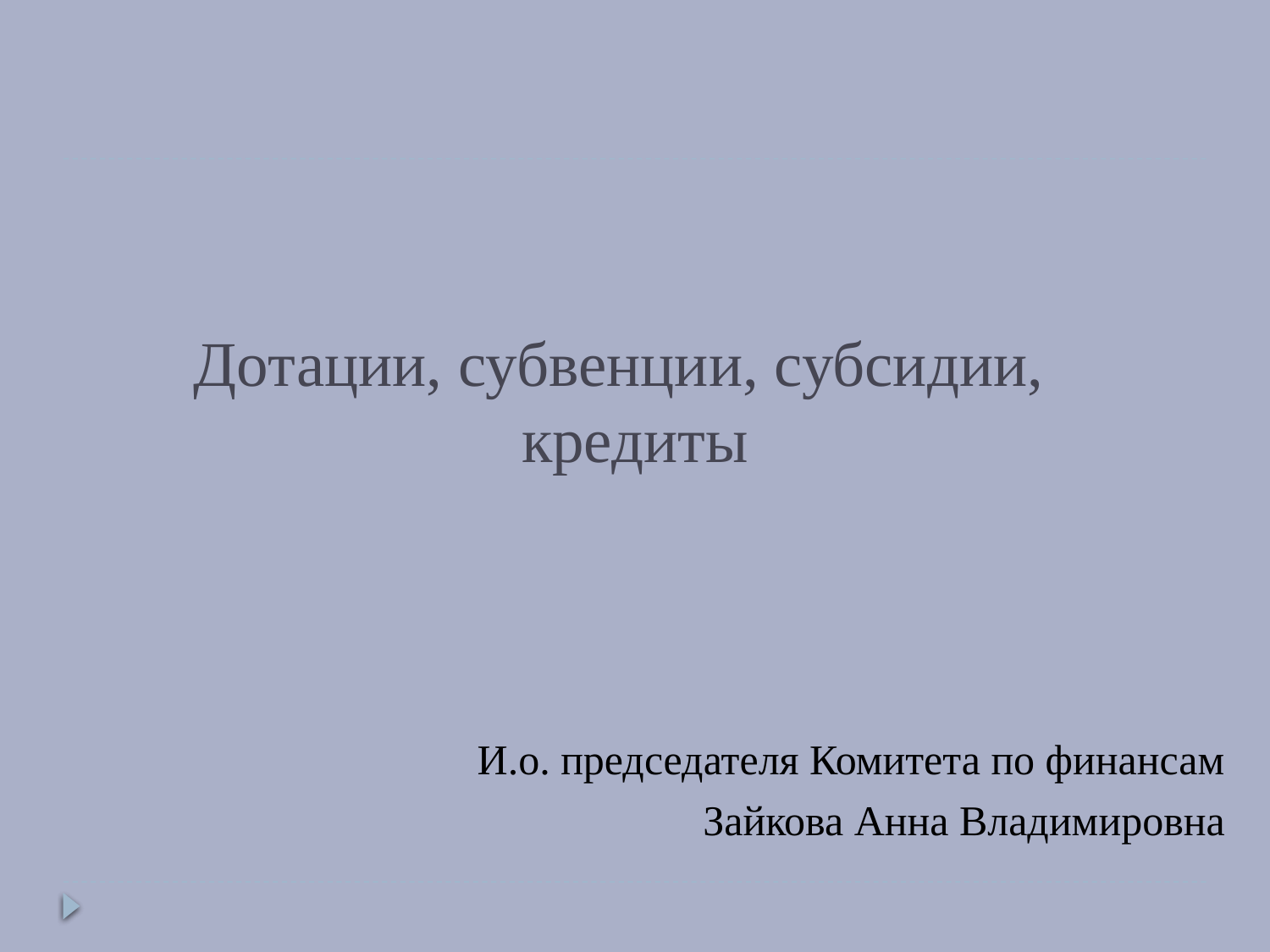

# Дотации, субвенции, субсидии,   кредиты
И.о. председателя Комитета по финансам
Зайкова Анна Владимировна